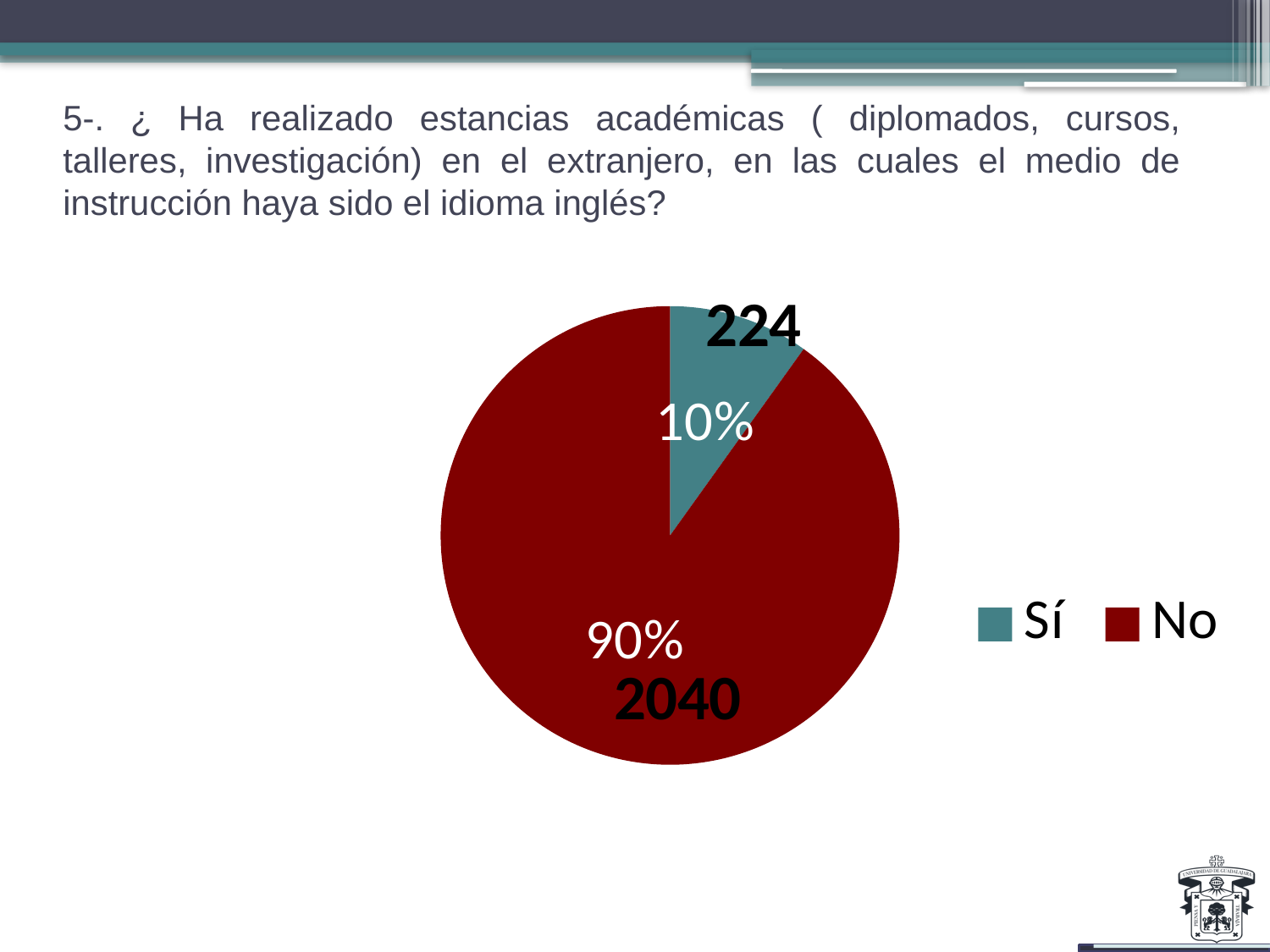

# 5-. ¿ Ha realizado estancias académicas ( diplomados, cursos, talleres, investigación) en el extranjero, en las cuales el medio de instrucción haya sido el idioma inglés?

### Chart

| Category | 5-. ¿ Ha realizado estancias académicas ( diplomados, cursos, talleres, investigación) en el extranjero, en las cuales el medio de instrucción haya sido el idioma inglés? |
|---|---|
| Sí | 224.0 |
| No | 2040.0 |